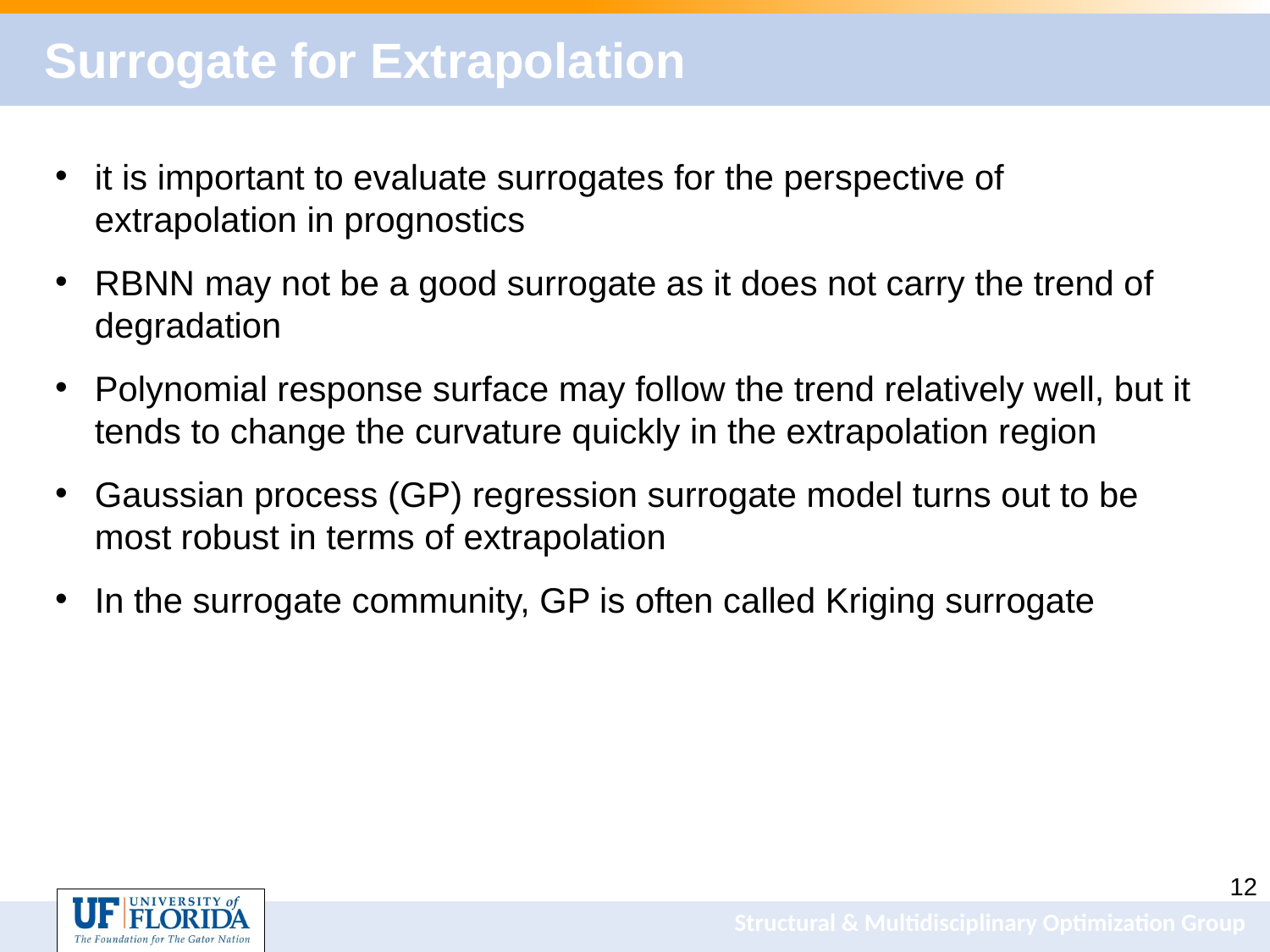

# Surrogate for Extrapolation
it is important to evaluate surrogates for the perspective of extrapolation in prognostics
RBNN may not be a good surrogate as it does not carry the trend of degradation
Polynomial response surface may follow the trend relatively well, but it tends to change the curvature quickly in the extrapolation region
Gaussian process (GP) regression surrogate model turns out to be most robust in terms of extrapolation
In the surrogate community, GP is often called Kriging surrogate